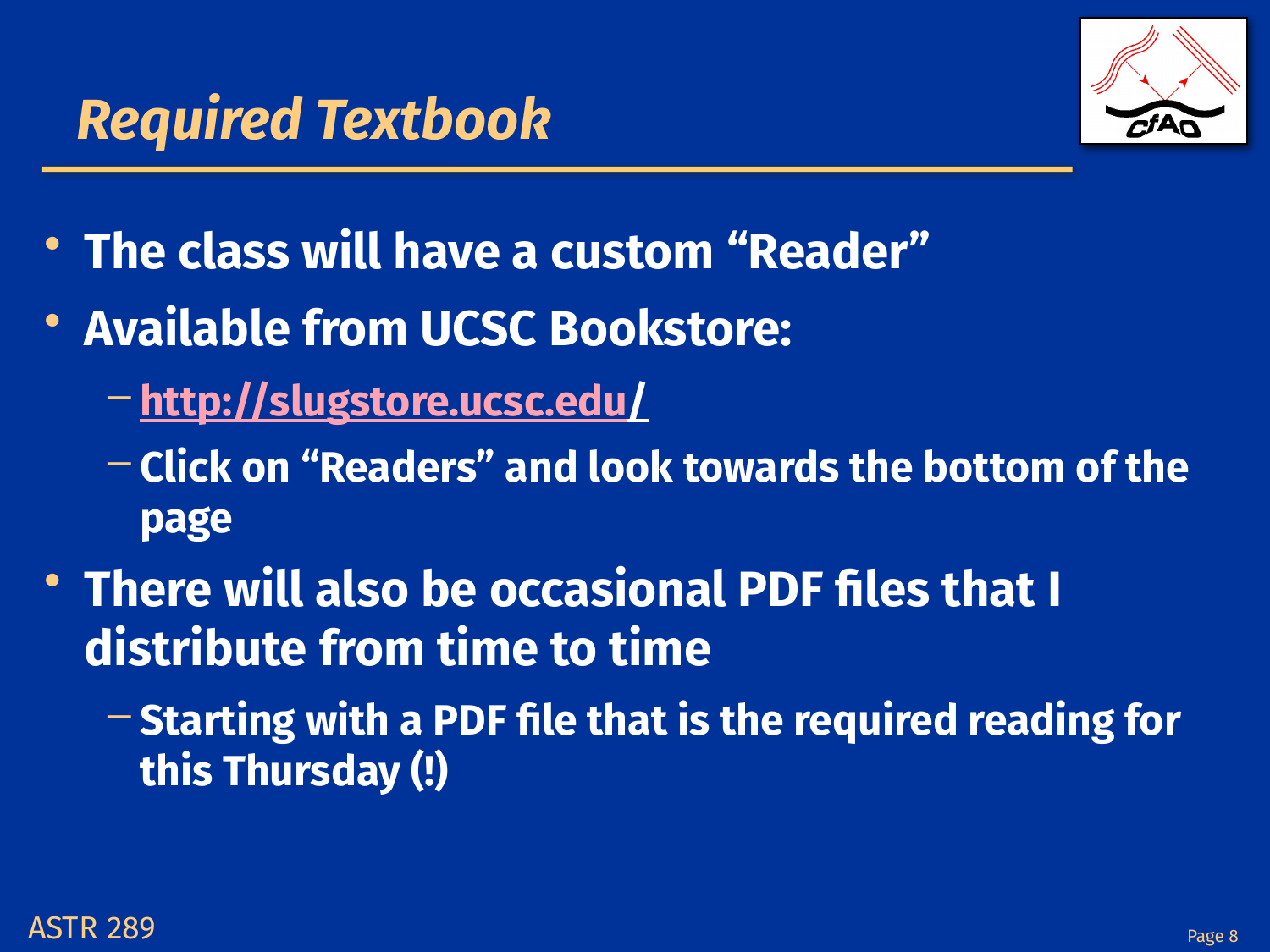

# Required Textbook
The class will have a custom “Reader”
Available from UCSC Bookstore:
http://slugstore.ucsc.edu/
Click on “Readers” and look towards the bottom of the page
There will also be occasional PDF files that I distribute from time to time
Starting with a PDF file that is the required reading for this Thursday (!)